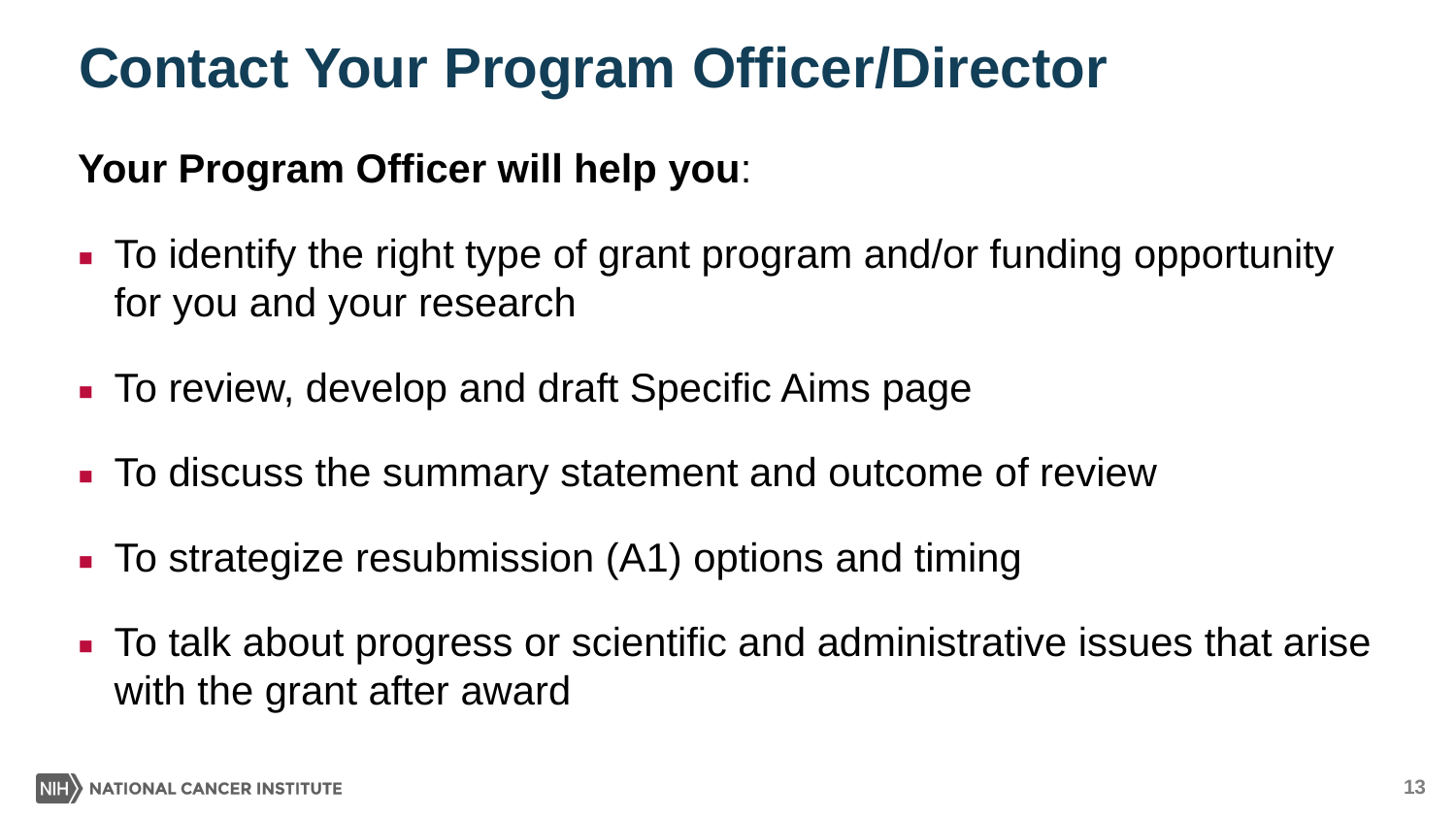

# Contact Your Program Officer/Director
Your Program Officer will help you:
To identify the right type of grant program and/or funding opportunity for you and your research​
To review, develop and draft Specific Aims page
To discuss the summary statement and outcome of review
To strategize resubmission (A1) options and timing
To talk about progress or scientific and administrative issues that arise with the grant after award